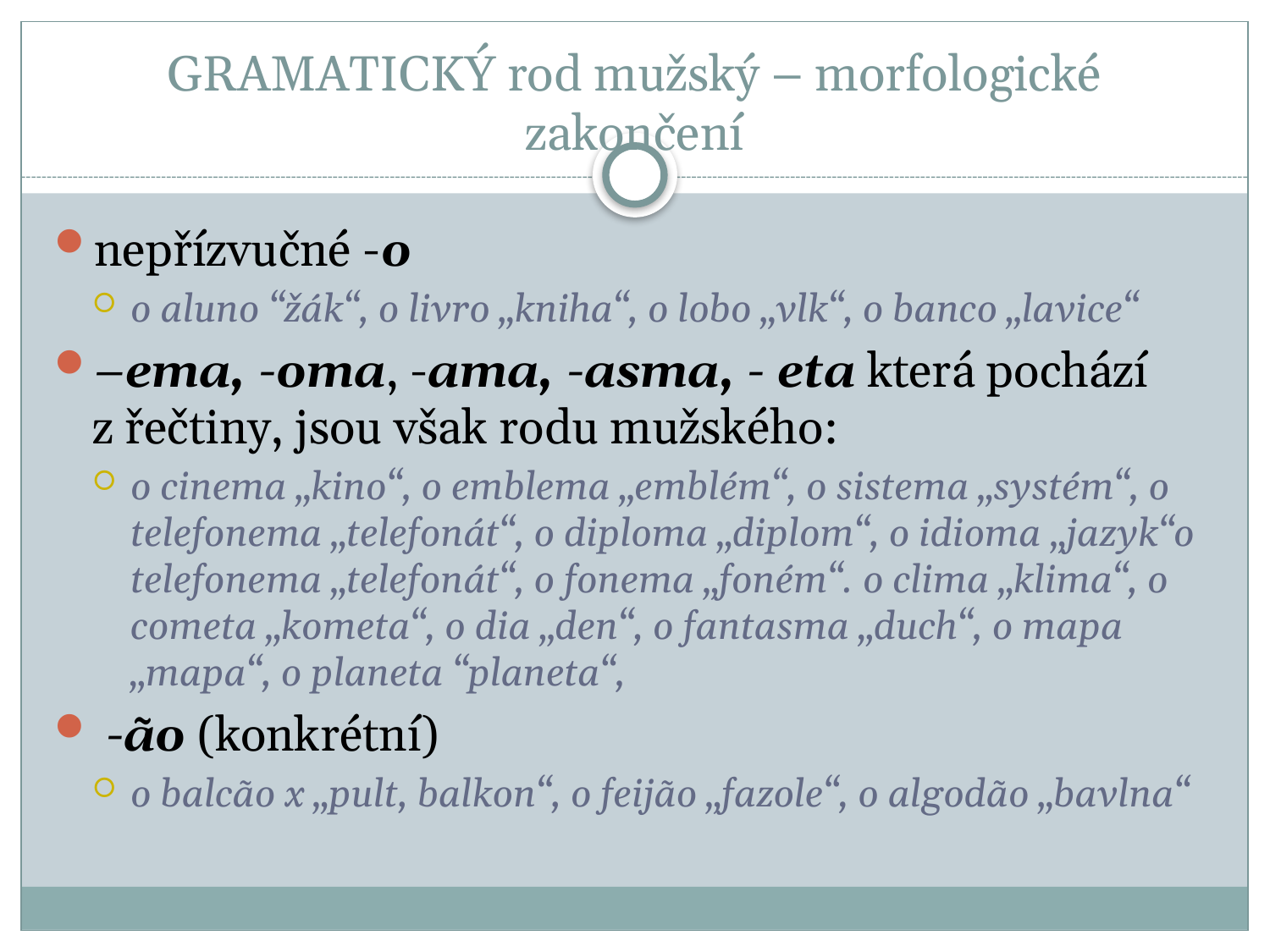

# GRAMATICKÝ rod mužský – morfologické zakončení
nepřízvučné -o
o aluno “žák“, o livro „kniha“, o lobo „vlk“, o banco „lavice“
–ema, -oma, -ama, -asma, - eta která pochází z řečtiny, jsou však rodu mužského:
o cinema „kino“, o emblema „emblém“, o sistema „systém“, o telefonema „telefonát“, o diploma „diplom“, o idioma „jazyk“o telefonema „telefonát“, o fonema „foném“. o clima „klima“, o cometa „kometa“, o dia „den“, o fantasma „duch“, o mapa „mapa“, o planeta “planeta“,
 -ão (konkrétní)
o balcão x „pult, balkon“, o feijão „fazole“, o algodão „bavlna“